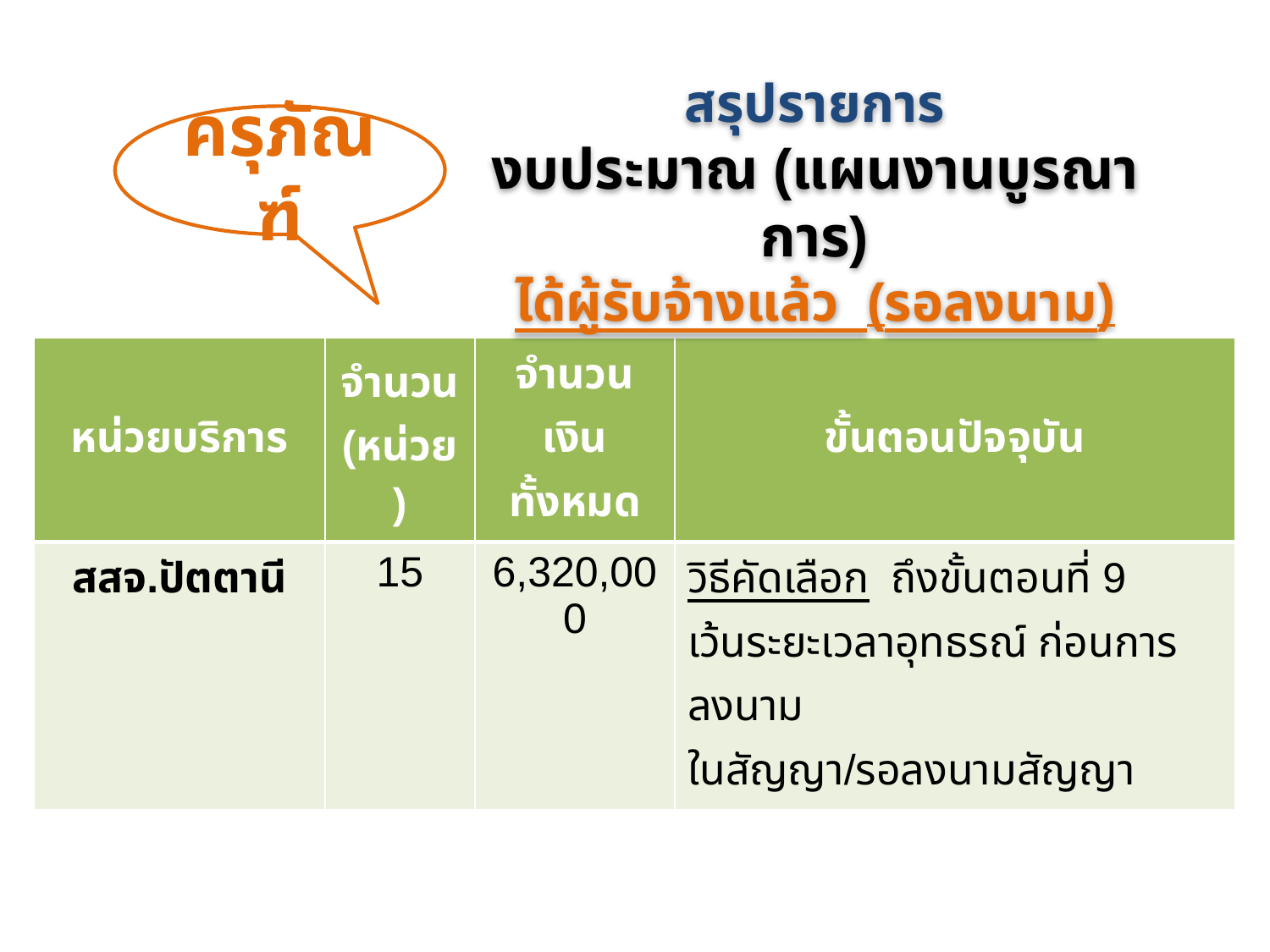

สรุปรายการ
งบประมาณ (แผนงานบูรณาการ)
ได้ผู้รับจ้างแล้ว  (รอลงนาม)
ครุภัณฑ์
| หน่วยบริการ | จำนวน (หน่วย) | จำนวนเงินทั้งหมด | ขั้นตอนปัจจุบัน |
| --- | --- | --- | --- |
| สสจ.ปัตตานี | 15 | 6,320,000 | วิธีคัดเลือก ถึงขั้นตอนที่ 9 เว้นระยะเวลาอุทธรณ์ ก่อนการลงนาม ในสัญญา/รอลงนามสัญญา |